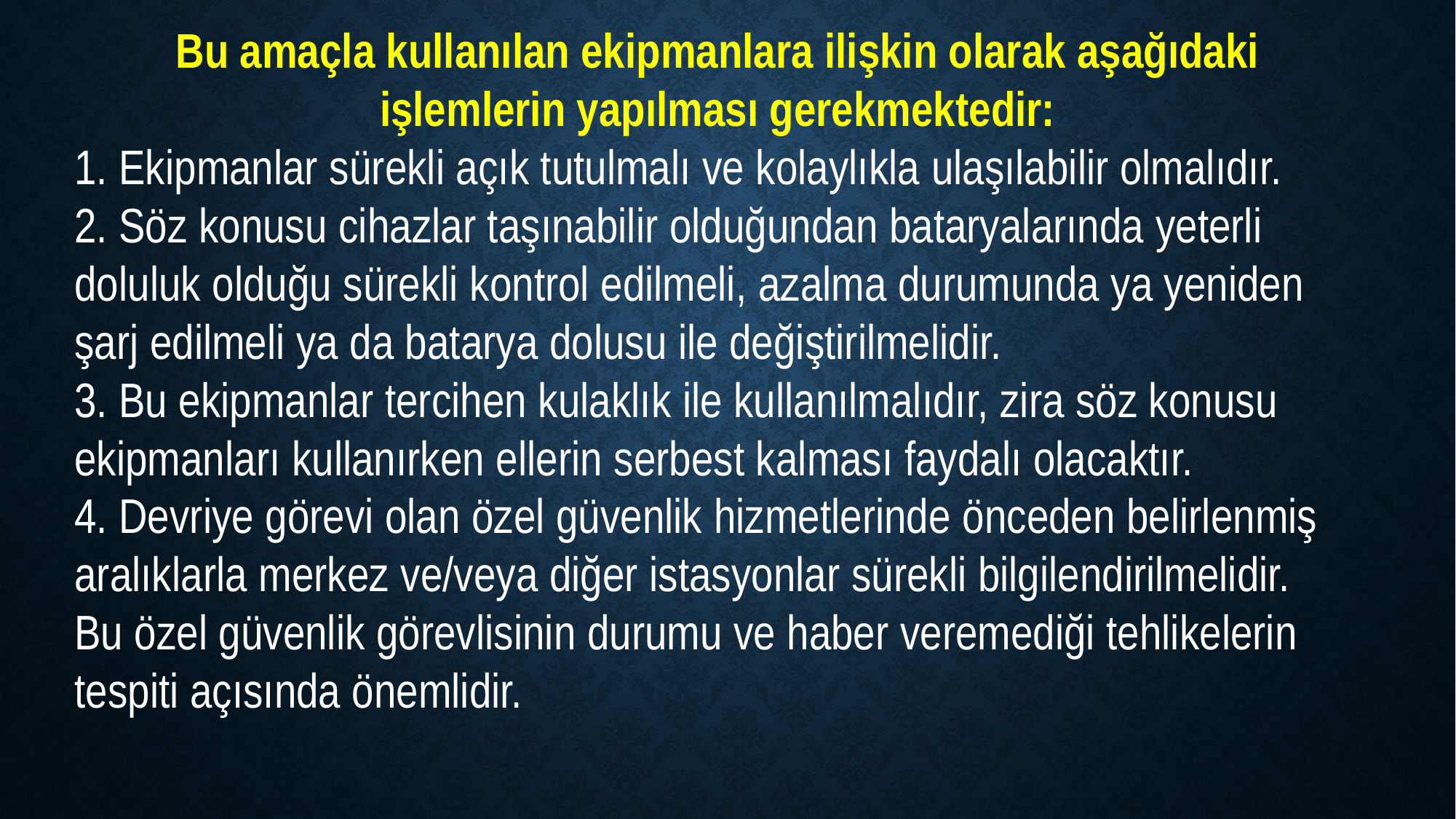

Bu amaçla kullanılan ekipmanlara ilişkin olarak aşağıdaki işlemlerin yapılması gerekmektedir:
1. Ekipmanlar sürekli açık tutulmalı ve kolaylıkla ulaşılabilir olmalıdır.
2. Söz konusu cihazlar taşınabilir olduğundan bataryalarında yeterli doluluk olduğu sürekli kontrol edilmeli, azalma durumunda ya yeniden şarj edilmeli ya da batarya dolusu ile değiştirilmelidir.
3. Bu ekipmanlar tercihen kulaklık ile kullanılmalıdır, zira söz konusu ekipmanları kullanırken ellerin serbest kalması faydalı olacaktır.
4. Devriye görevi olan özel güvenlik hizmetlerinde önceden belirlenmiş aralıklarla merkez ve/veya diğer istasyonlar sürekli bilgilendirilmelidir. Bu özel güvenlik görevlisinin durumu ve haber veremediği tehlikelerin tespiti açısında önemlidir.